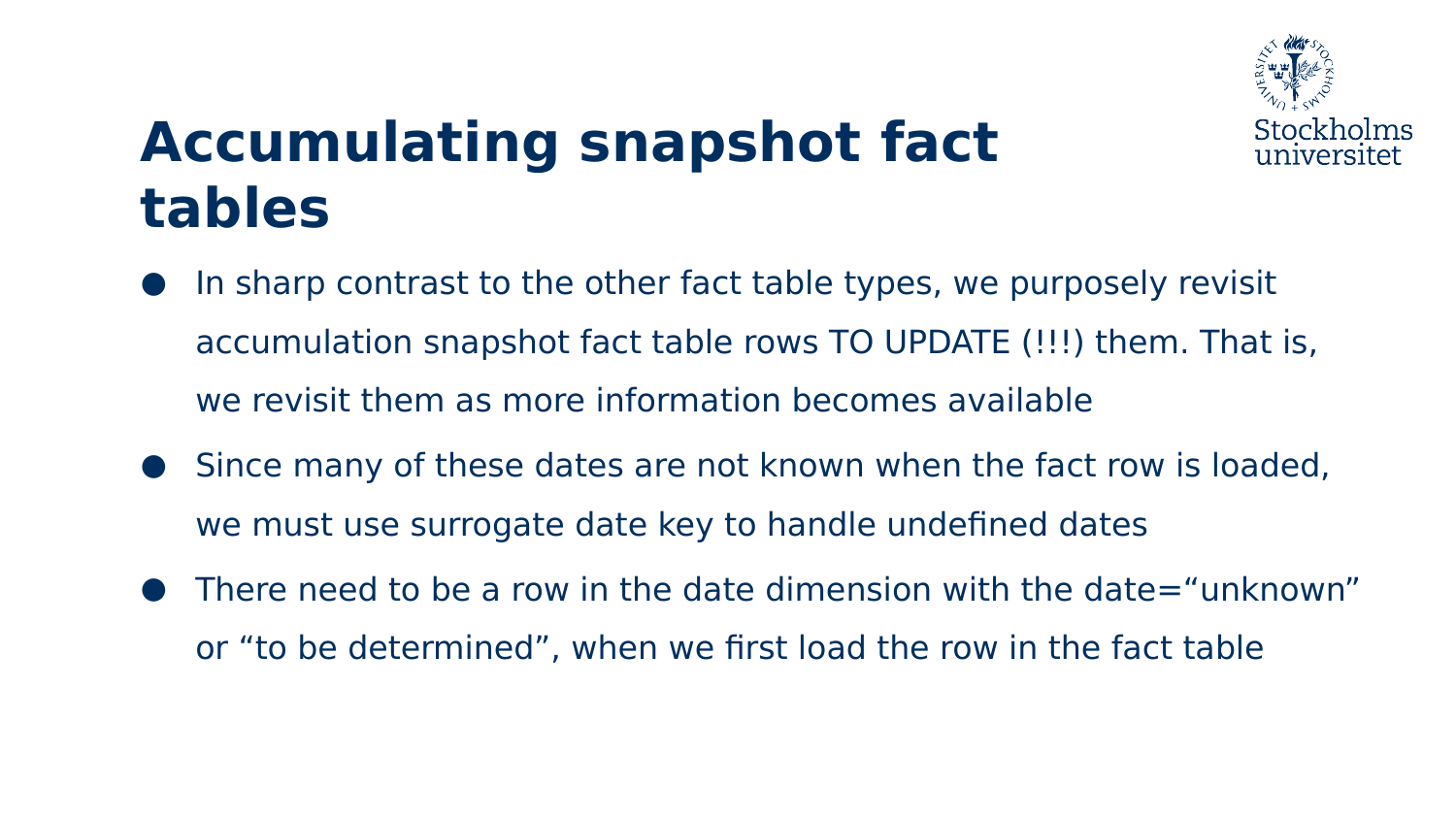

# Accumulating snapshot fact tables
In sharp contrast to the other fact table types, we purposely revisit accumulation snapshot fact table rows TO UPDATE (!!!) them. That is, we revisit them as more information becomes available
Since many of these dates are not known when the fact row is loaded, we must use surrogate date key to handle undefined dates
There need to be a row in the date dimension with the date=“unknown” or “to be determined”, when we first load the row in the fact table